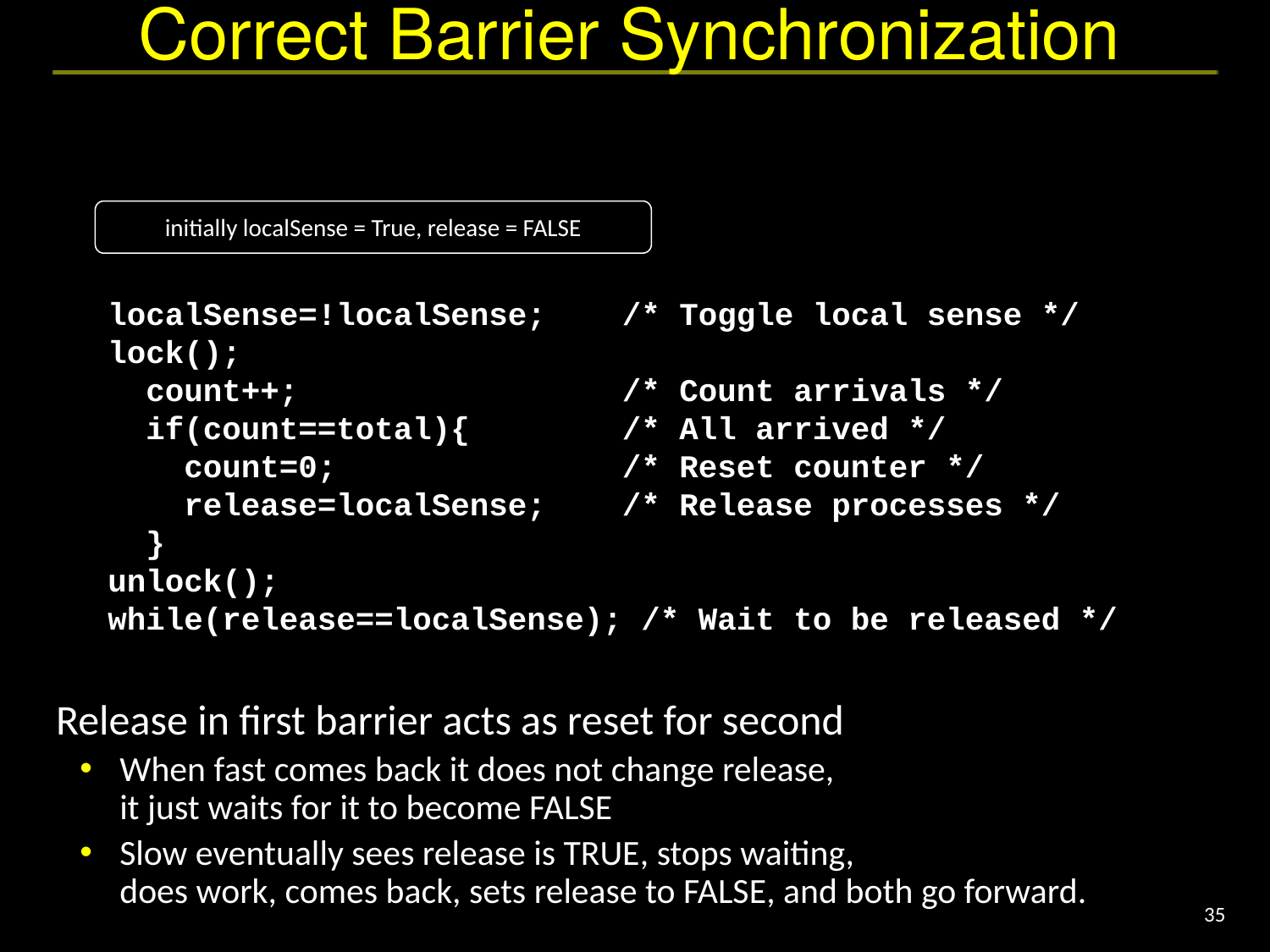

# Correct Barrier Synchronization
initially localSense = True, release = FALSE
localSense=!localSense;    /* Toggle local sense */
lock();
  count++;                 /* Count arrivals */
  if(count==total){        /* All arrived */
    count=0;               /* Reset counter */
    release=localSense;    /* Release processes */
  }
unlock();
while(release==localSense); /* Wait to be released */
Release in first barrier acts as reset for second
When fast comes back it does not change release,
it just waits for it to become FALSE
Slow eventually sees release is TRUE, stops waiting,
does work, comes back, sets release to FALSE, and both go forward.